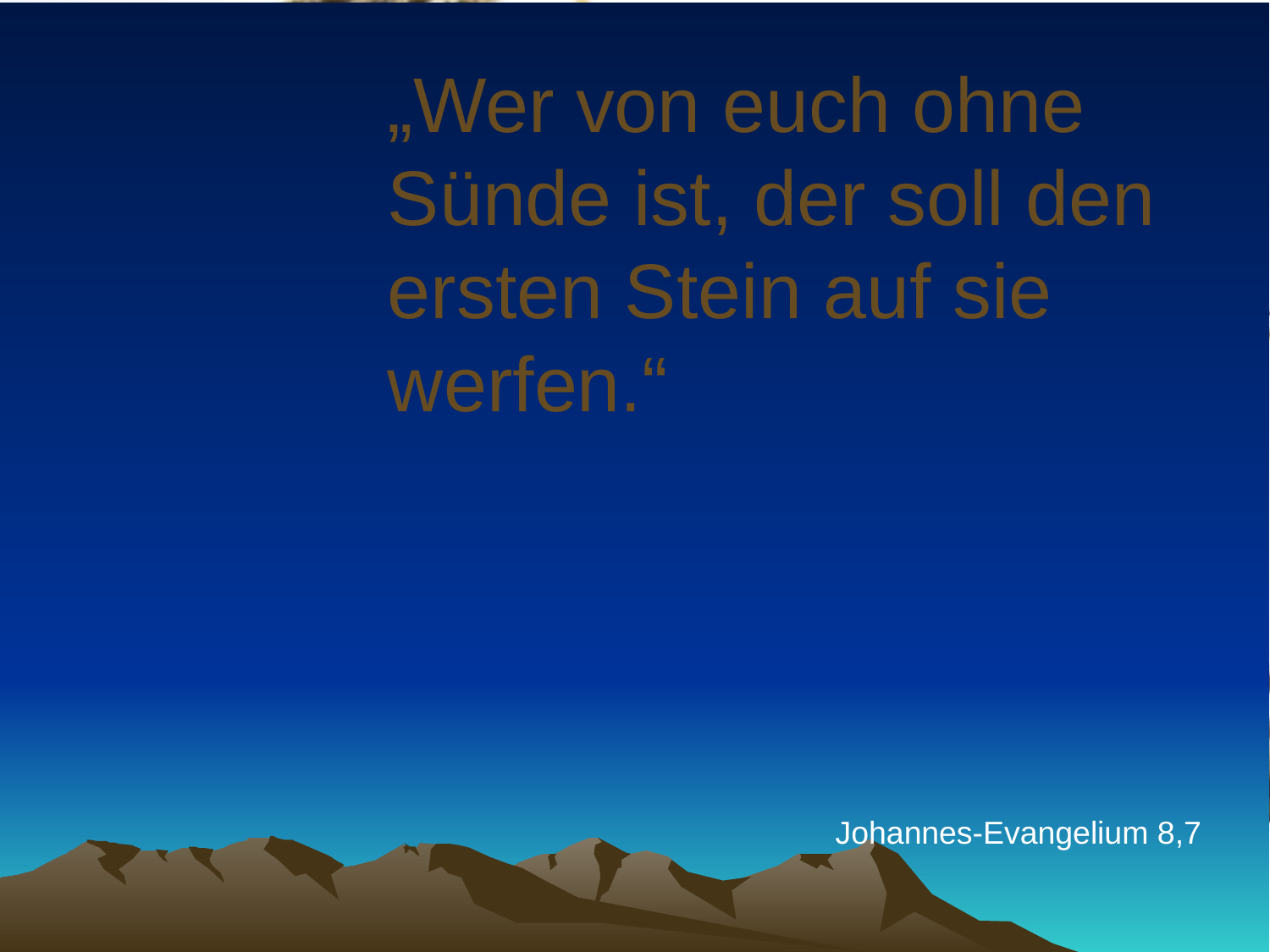

# „Wer von euch ohne Sünde ist, der soll den ersten Stein auf sie werfen.“
Johannes-Evangelium 8,7